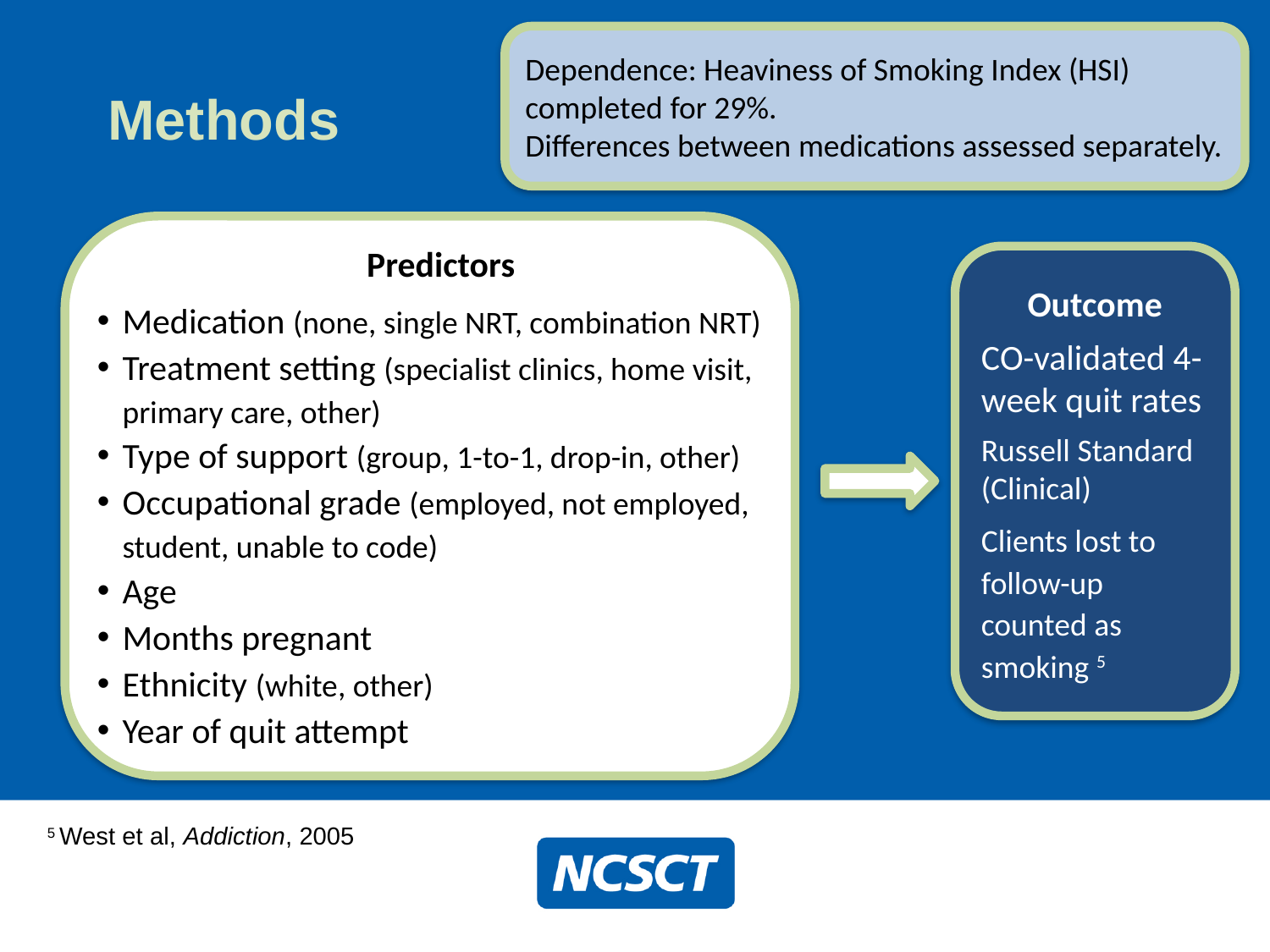

Dependence: Heaviness of Smoking Index (HSI) completed for 29%.
Differences between medications assessed separately.
# Methods
Predictors
Medication (none, single NRT, combination NRT)
Treatment setting (specialist clinics, home visit, primary care, other)
Type of support (group, 1-to-1, drop-in, other)
Occupational grade (employed, not employed, student, unable to code)
Age
Months pregnant
Ethnicity (white, other)
Year of quit attempt
Outcome
CO-validated 4-week quit rates
Russell Standard (Clinical)
Clients lost to follow-up counted as smoking 5

5 West et al, Addiction, 2005